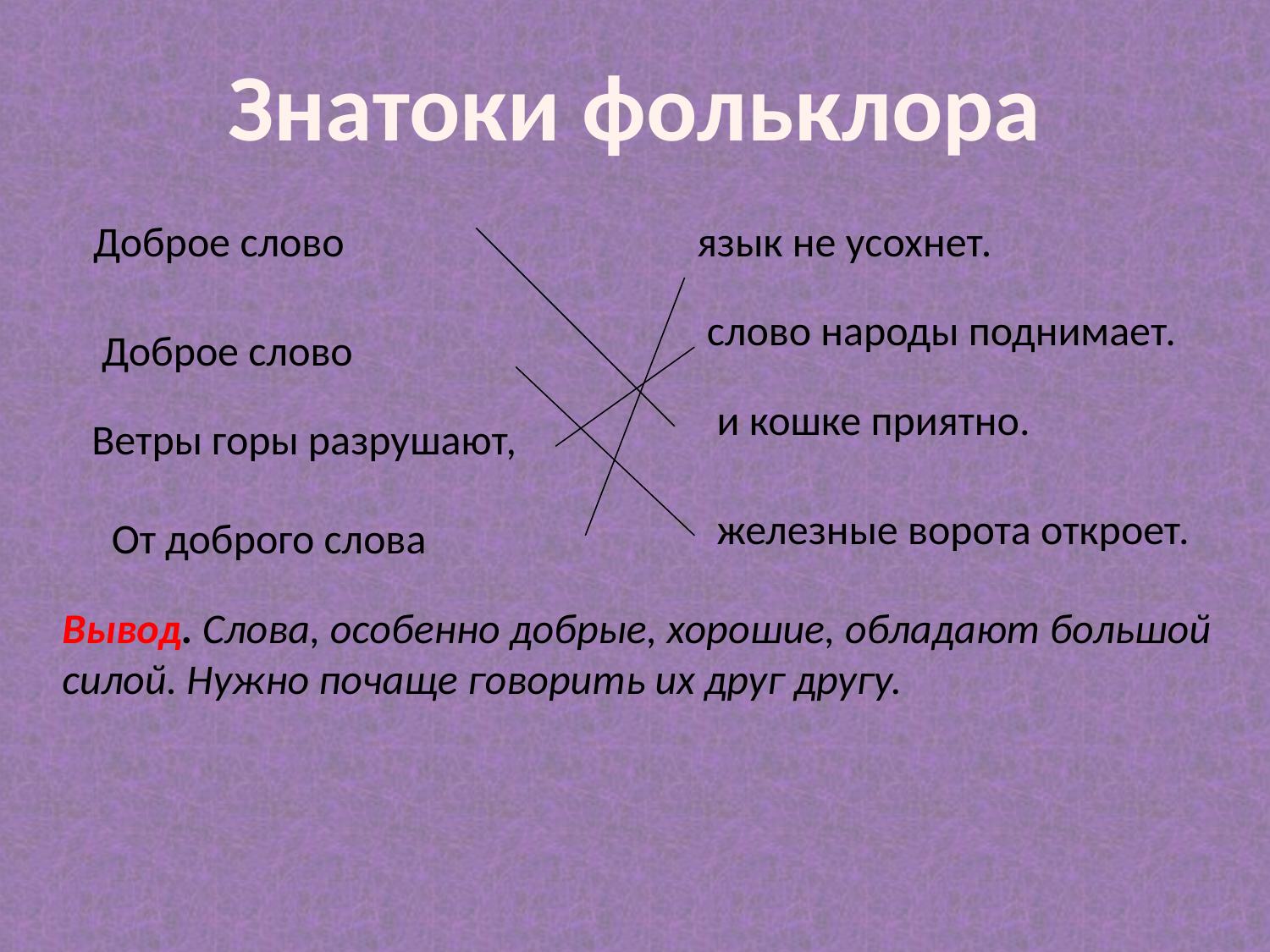

Знатоки фольклора
Доброе слово
язык не усохнет.
слово народы поднимает.
Доброе слово
и кошке приятно.
Ветры горы разрушают,
железные ворота откроет.
От доброго слова
Вывод. Слова, особенно добрые, хорошие, обладают большой силой. Нужно почаще говорить их друг другу.